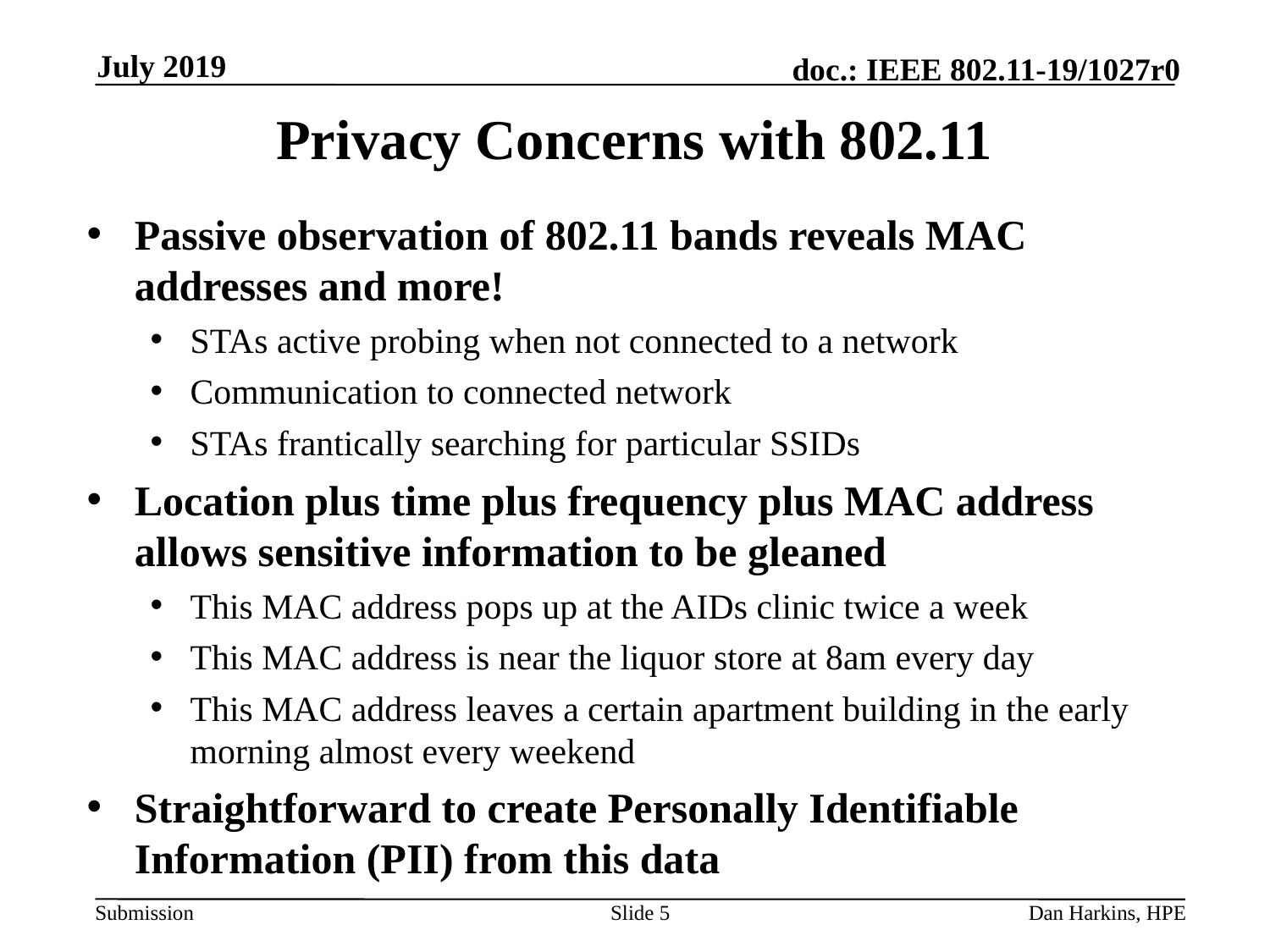

July 2019
# Privacy Concerns with 802.11
Passive observation of 802.11 bands reveals MAC addresses and more!
STAs active probing when not connected to a network
Communication to connected network
STAs frantically searching for particular SSIDs
Location plus time plus frequency plus MAC address allows sensitive information to be gleaned
This MAC address pops up at the AIDs clinic twice a week
This MAC address is near the liquor store at 8am every day
This MAC address leaves a certain apartment building in the early morning almost every weekend
Straightforward to create Personally Identifiable Information (PII) from this data
Slide 5
Dan Harkins, HPE